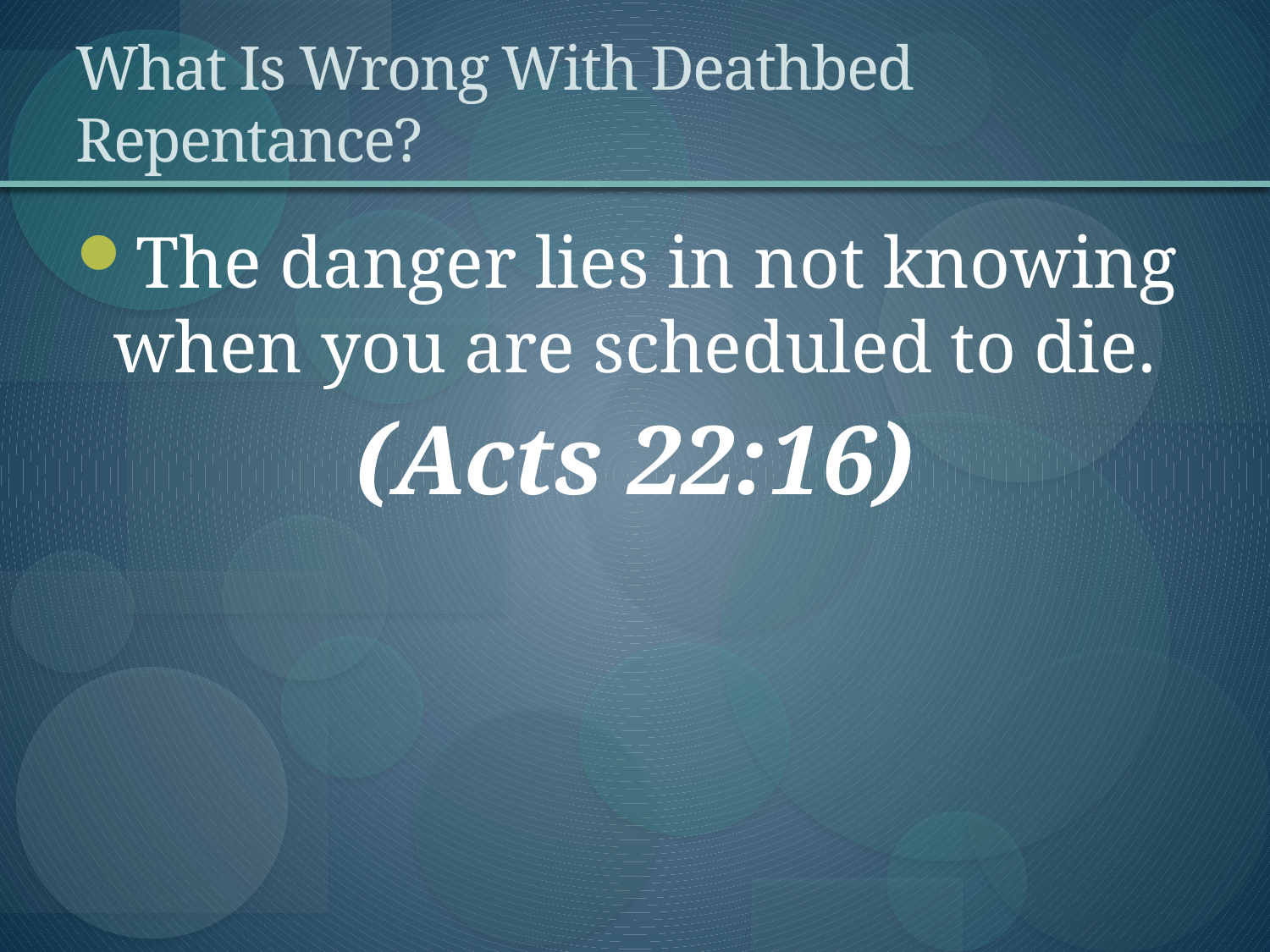

# What Is Wrong With Deathbed Repentance?
The danger lies in not knowing when you are scheduled to die.
(Acts 22:16)